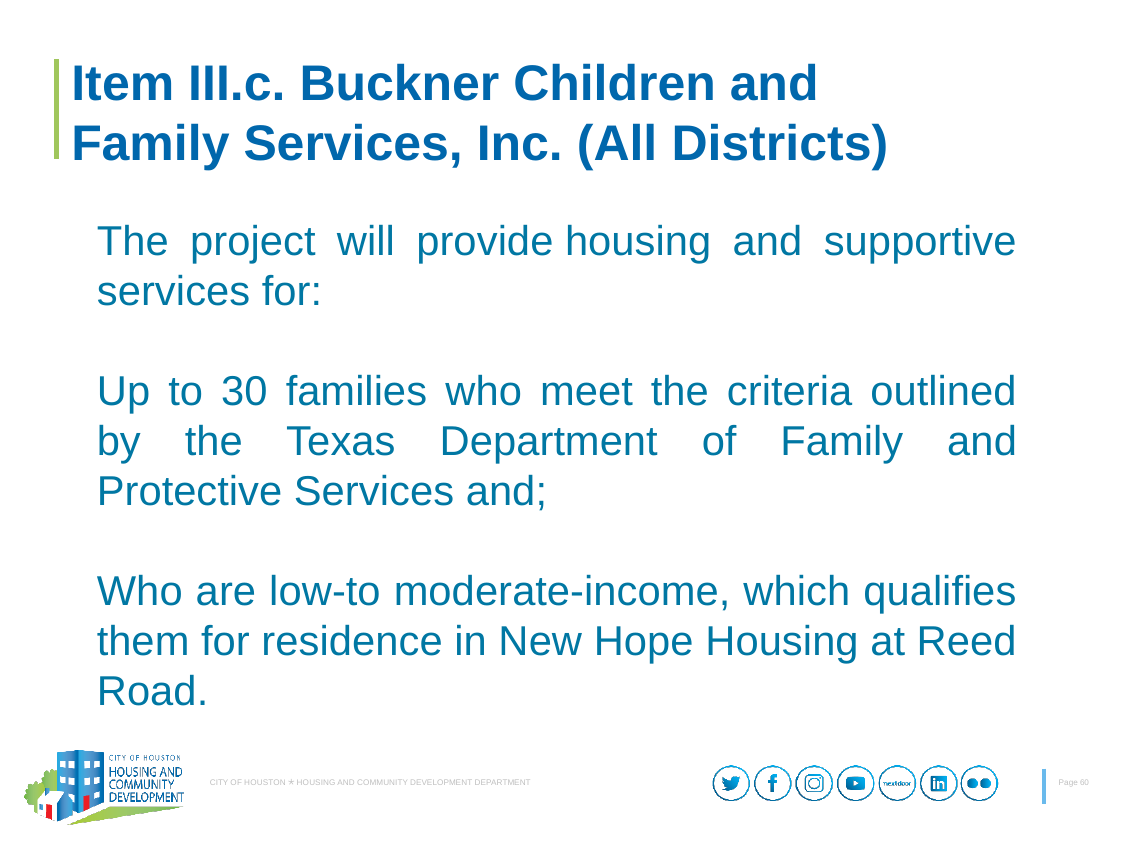

# Item III.c. Buckner Children and Family Services, Inc. (All Districts)
The project will provide housing and supportive services for:

Up to 30 families who meet the criteria outlined by the Texas Department of Family and Protective Services and;

Who are low-to moderate-income, which qualifies them for residence in New Hope Housing at Reed Road.